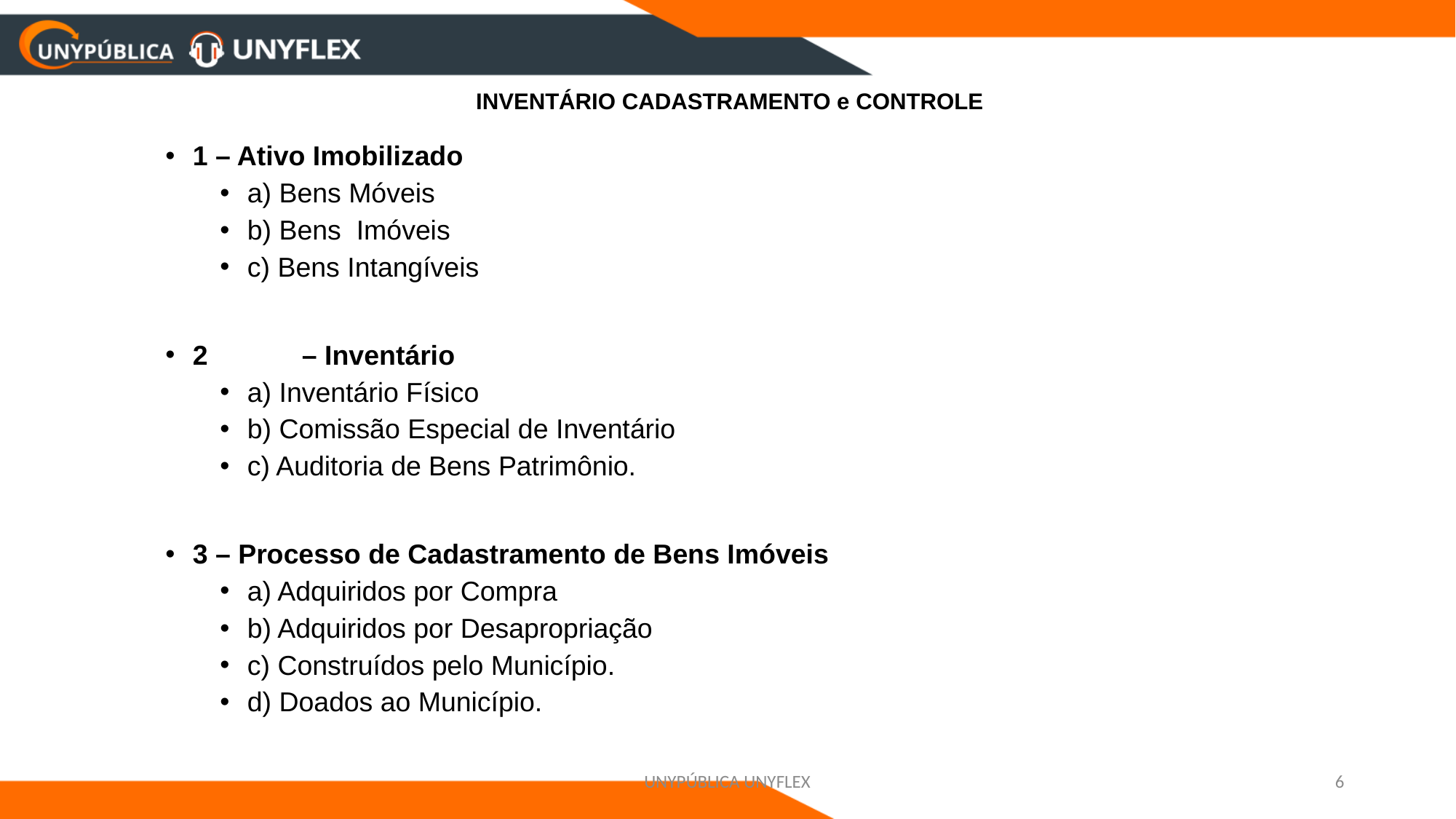

# INVENTÁRIO CADASTRAMENTO e CONTROLE
1 – Ativo Imobilizado
a) Bens Móveis
b) Bens  Imóveis
c) Bens Intangíveis

2	– Inventário
a) Inventário Físico
b) Comissão Especial de Inventário
c) Auditoria de Bens Patrimônio.

3 – Processo de Cadastramento de Bens Imóveis
a) Adquiridos por Compra
b) Adquiridos por Desapropriação
c) Construídos pelo Município.
d) Doados ao Município.
UNYPÚBLICA UNYFLEX
6